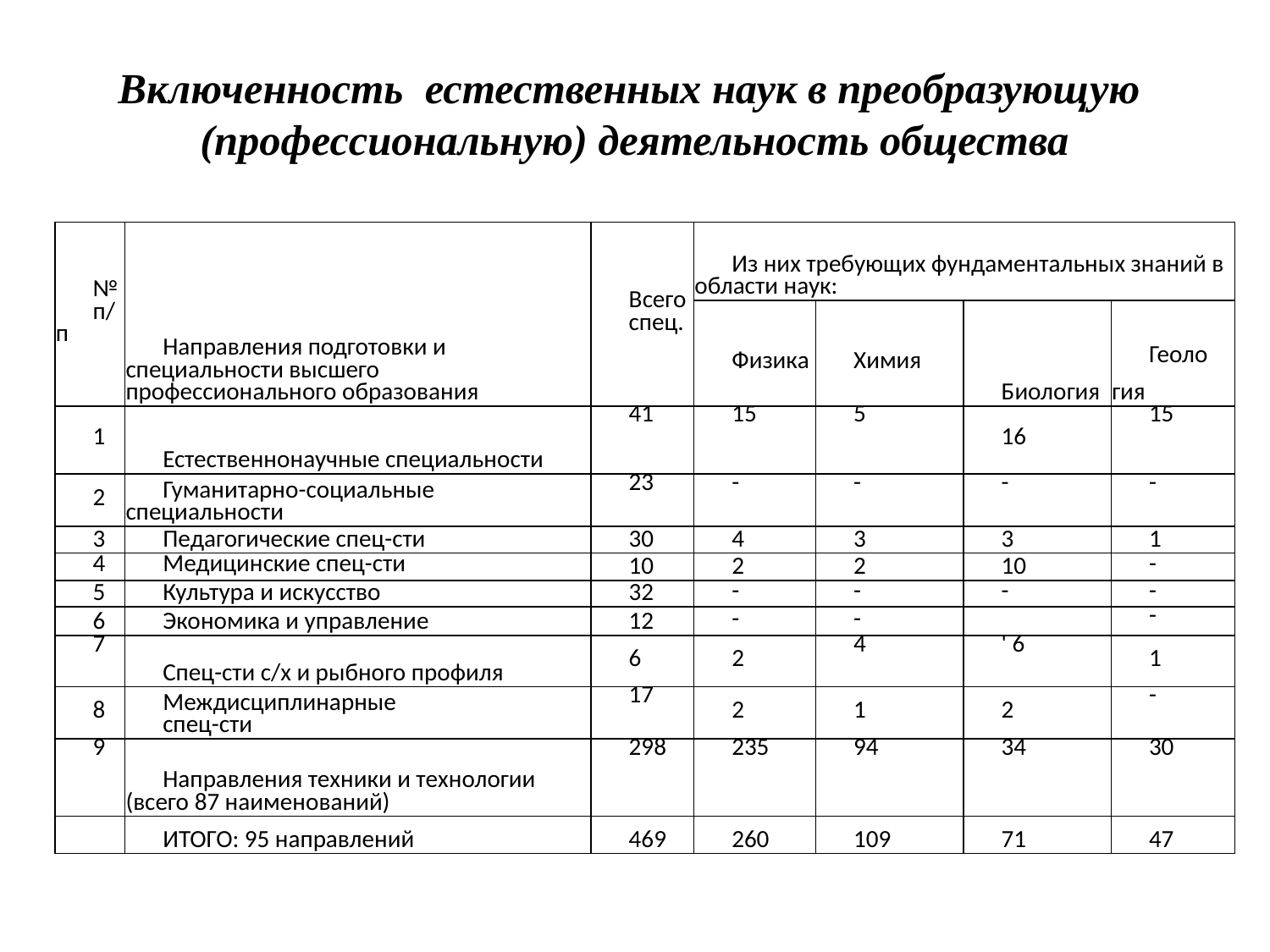

# Включенность  естественных наук в преобразующую  (профессиональную) деятельность общества
| № п/п | Направления подготовки и специальности высшего профессионального образования | Всего спец. | Из них требующих фундаментальных знаний в области наук: |  |  |  |
| --- | --- | --- | --- | --- | --- | --- |
|  |  |  | Физика | Химия | Биоло­гия | Геоло­гия |
| 1 | Естественнонаучные специальности | 41 | 15 | 5 | 16 | 15 |
| 2 | Гуманитарно-социальные специальности | 23 | - | - | - | - |
| 3 | Педагогические спец-сти | 30 | 4 | 3 | 3 | 1 |
| 4 | Медицинские спец-сти | 10 | 2 | 2 | 10 | - |
| 5 | Культура и искусство | 32 | - | - | - | - |
| 6 | Экономика и управление | 12 | - | - |  | - |
| 7 | Спец-сти с/х и рыбного профиля | 6 | 2 | 4 | ' 6 | 1 |
| 8 | Междисциплинарные спец-сти | 17 | 2 | 1 | 2 | - |
| 9 | Направления техники и технологии (всего 87 наименований) | 298 | 235 | 94 | 34 | 30 |
|  | ИТОГО: 95 направлений | 469 | 260 | 109 | 71 | 47 |